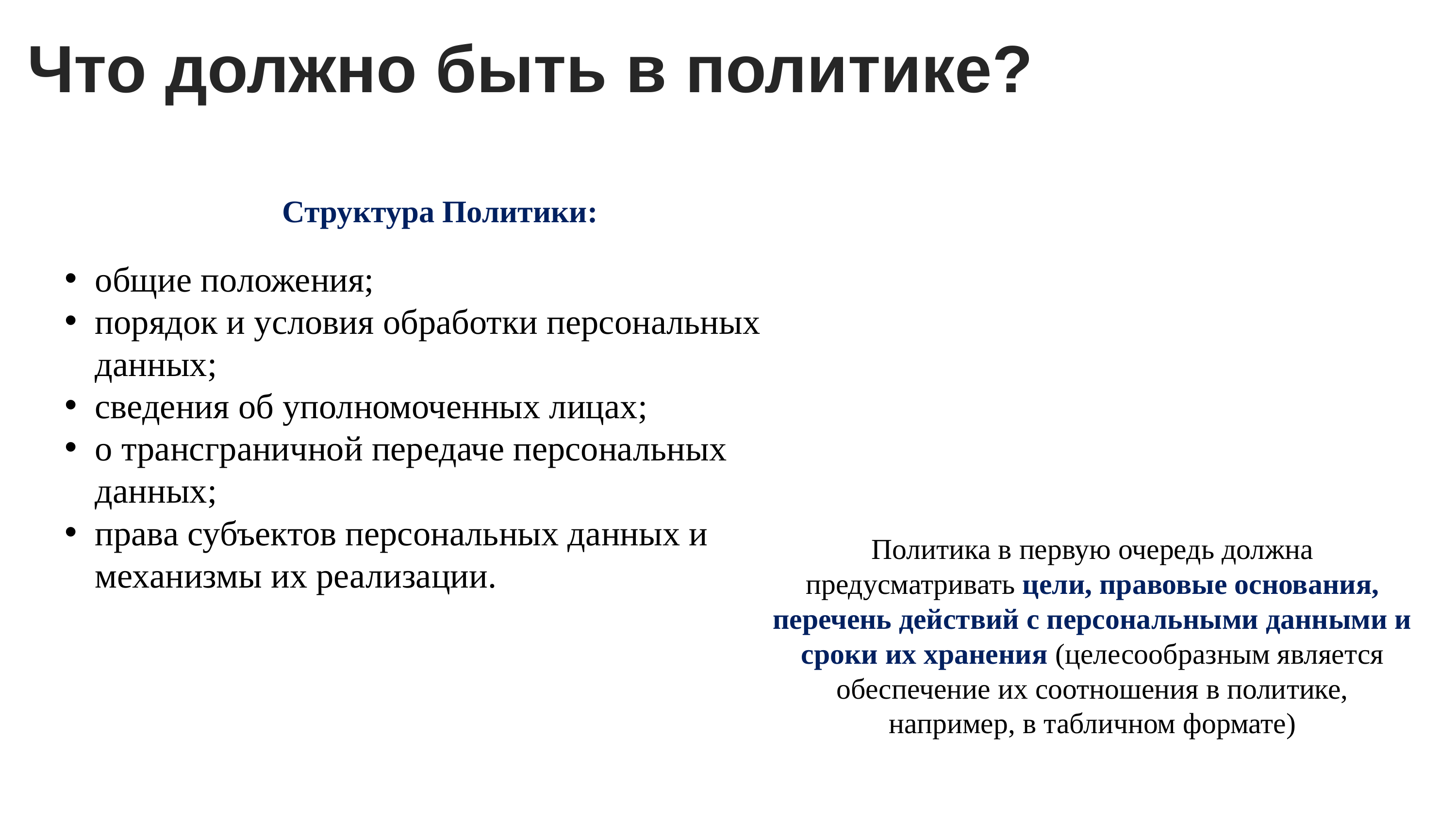

Что должно быть в политике?

Структура Политики:
общие положения;
порядок и условия обработки персональных данных;
сведения об уполномоченных лицах;
о трансграничной передаче персональных данных;
права субъектов персональных данных и механизмы их реализации.
Политика в первую очередь должна предусматривать цели, правовые основания, перечень действий с персональными данными и сроки их хранения (целесообразным является обеспечение их соотношения в политике, например, в табличном формате)